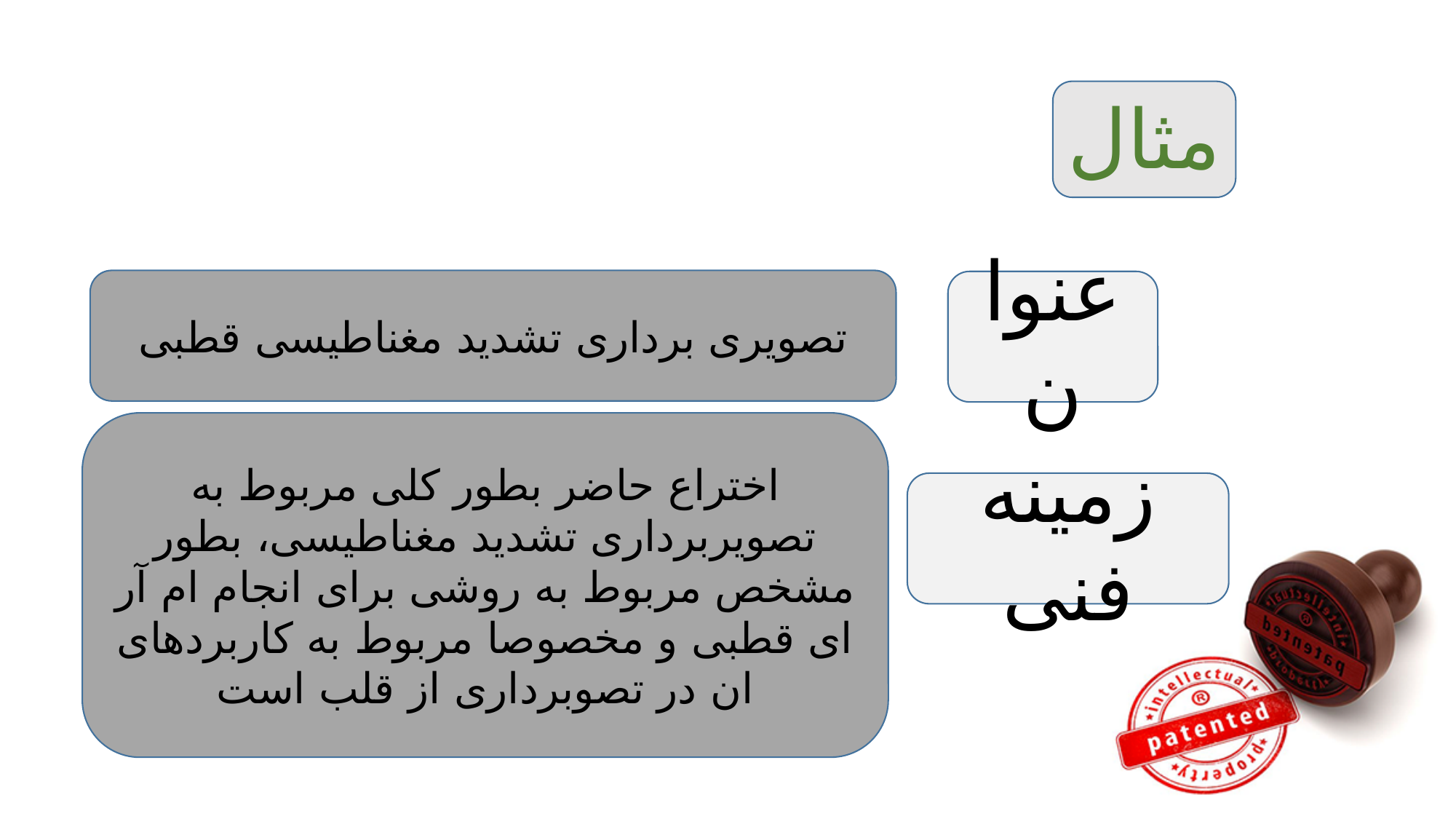

#

مثال

تصویری برداری تشدید مغناطیسی قطبی
عنوان
اختراع حاضر بطور کلی مربوط به تصویربرداری تشدید مغناطیسی، بطور مشخص مربوط به روشی برای انجام ام آر ای قطبی و مخصوصا مربوط به کاربردهای ان در تصوبرداری از قلب است
زمینه فنی